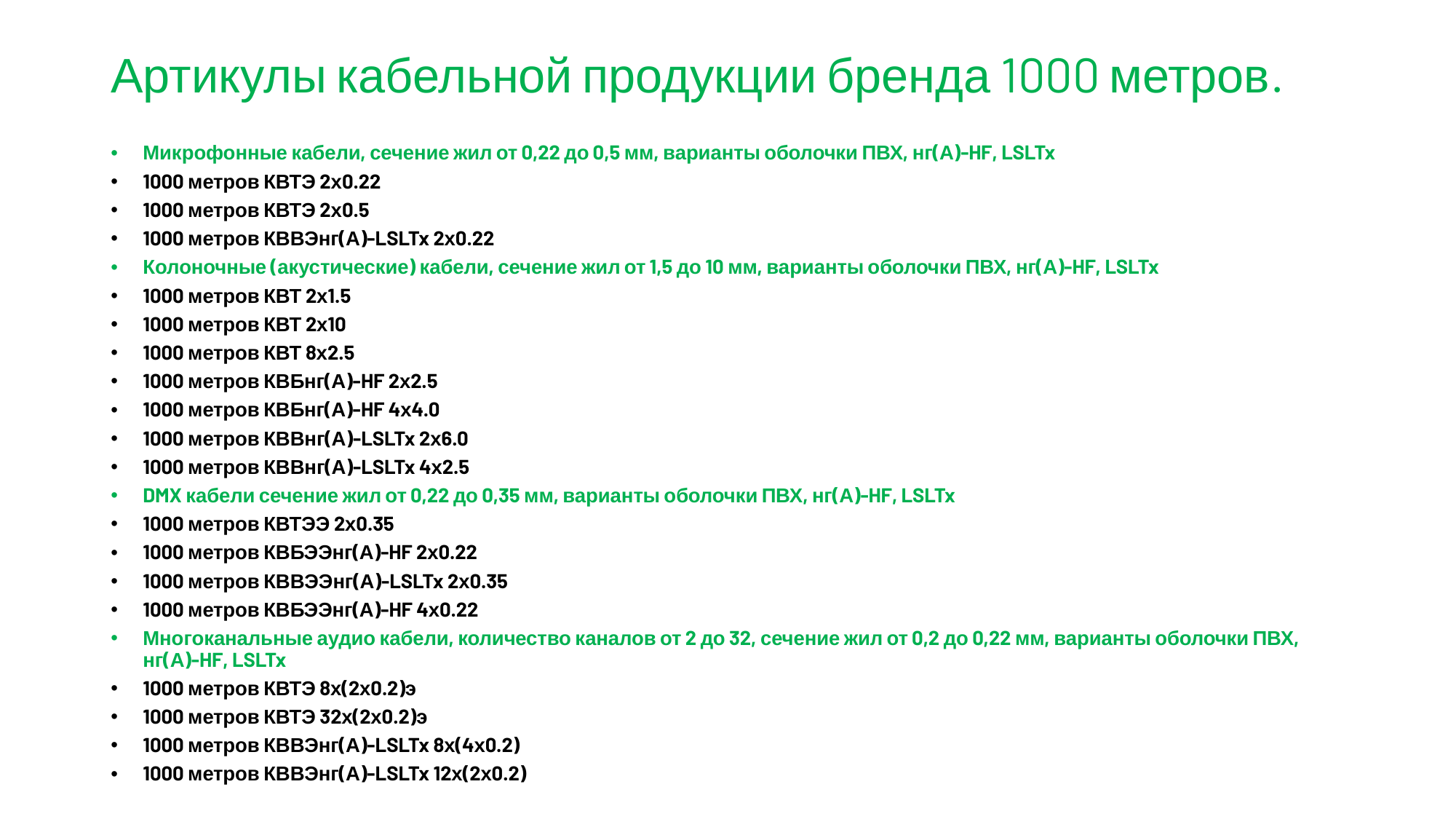

# Артикулы кабельной продукции бренда 1000 метров.
Микрофонные кабели, сечение жил от 0,22 до 0,5 мм, варианты оболочки ПВХ, нг(А)-HF, LSLTx
1000 метров КВТЭ 2х0.22
1000 метров КВТЭ 2х0.5
1000 метров КВВЭнг(А)-LSLTx 2х0.22
Колоночные (акустические) кабели, сечение жил от 1,5 до 10 мм, варианты оболочки ПВХ, нг(А)-HF, LSLTx
1000 метров КВТ 2х1.5
1000 метров КВТ 2х10
1000 метров КВТ 8х2.5
1000 метров КВБнг(А)-HF 2х2.5
1000 метров КВБнг(А)-HF 4х4.0
1000 метров КВВнг(А)-LSLTx 2х6.0
1000 метров КВВнг(А)-LSLTx 4х2.5
DMX кабели сечение жил от 0,22 до 0,35 мм, варианты оболочки ПВХ, нг(А)-HF, LSLTx
1000 метров КВТЭЭ 2х0.35
1000 метров КВБЭЭнг(А)-HF 2х0.22
1000 метров КВВЭЭнг(А)-LSLTx 2х0.35
1000 метров КВБЭЭнг(А)-HF 4х0.22
Многоканальные аудио кабели, количество каналов от 2 до 32, сечение жил от 0,2 до 0,22 мм, варианты оболочки ПВХ, нг(А)-HF, LSLTx
1000 метров КВТЭ 8х(2х0.2)э
1000 метров КВТЭ 32х(2х0.2)э
1000 метров КВВЭнг(А)-LSLTx 8х(4х0.2)
1000 метров КВВЭнг(А)-LSLTx 12х(2х0.2)